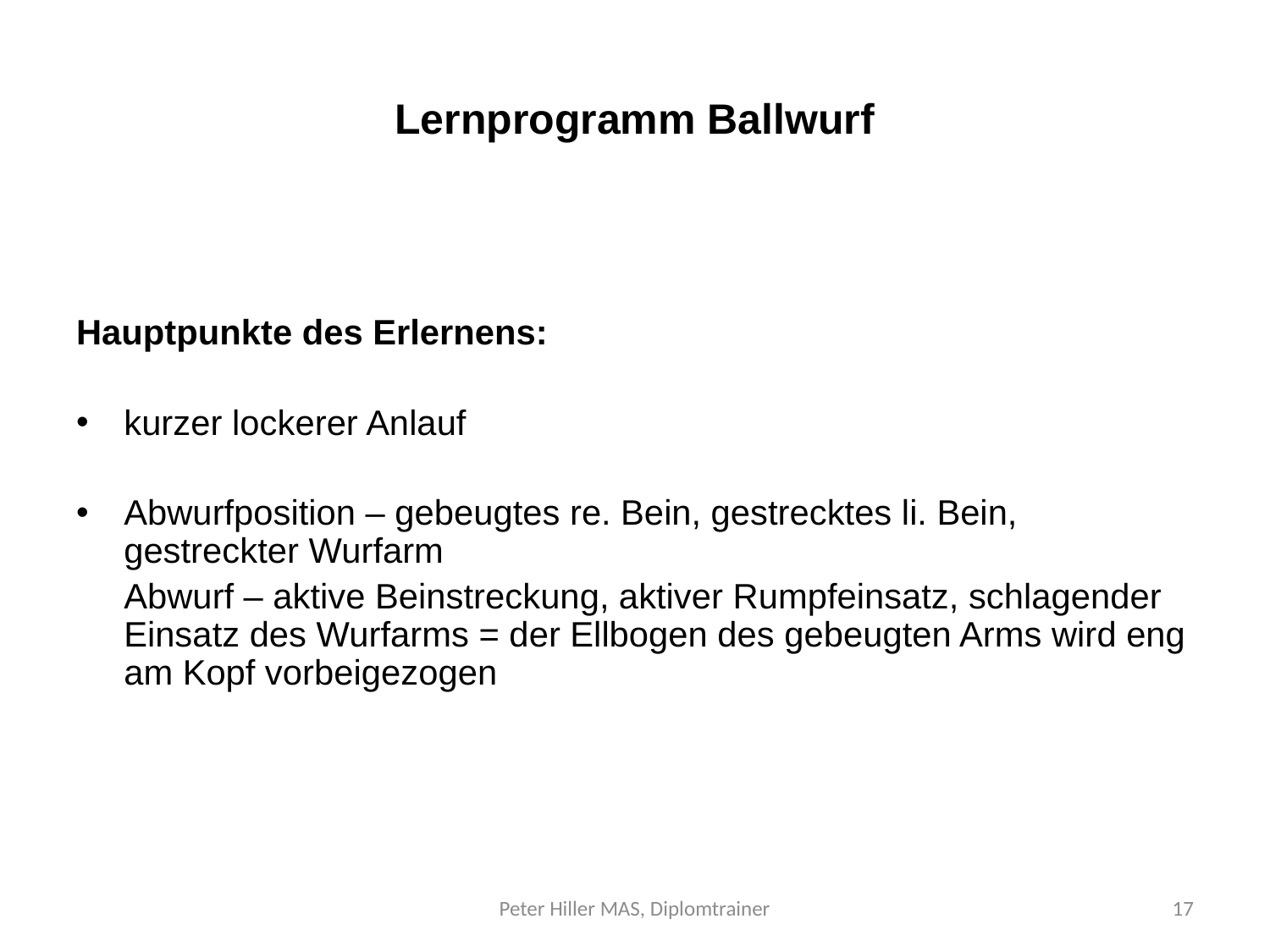

# Lernprogramm Ballwurf

Hauptpunkte des Erlernens:

kurzer lockerer Anlauf

Abwurfposition – gebeugtes re. Bein, gestrecktes li. Bein, gestreckter Wurfarm
	Abwurf – aktive Beinstreckung, aktiver Rumpfeinsatz, schlagender Einsatz des Wurfarms = der Ellbogen des gebeugten Arms wird eng am Kopf vorbeigezogen

Peter Hiller MAS, Diplomtrainer
17